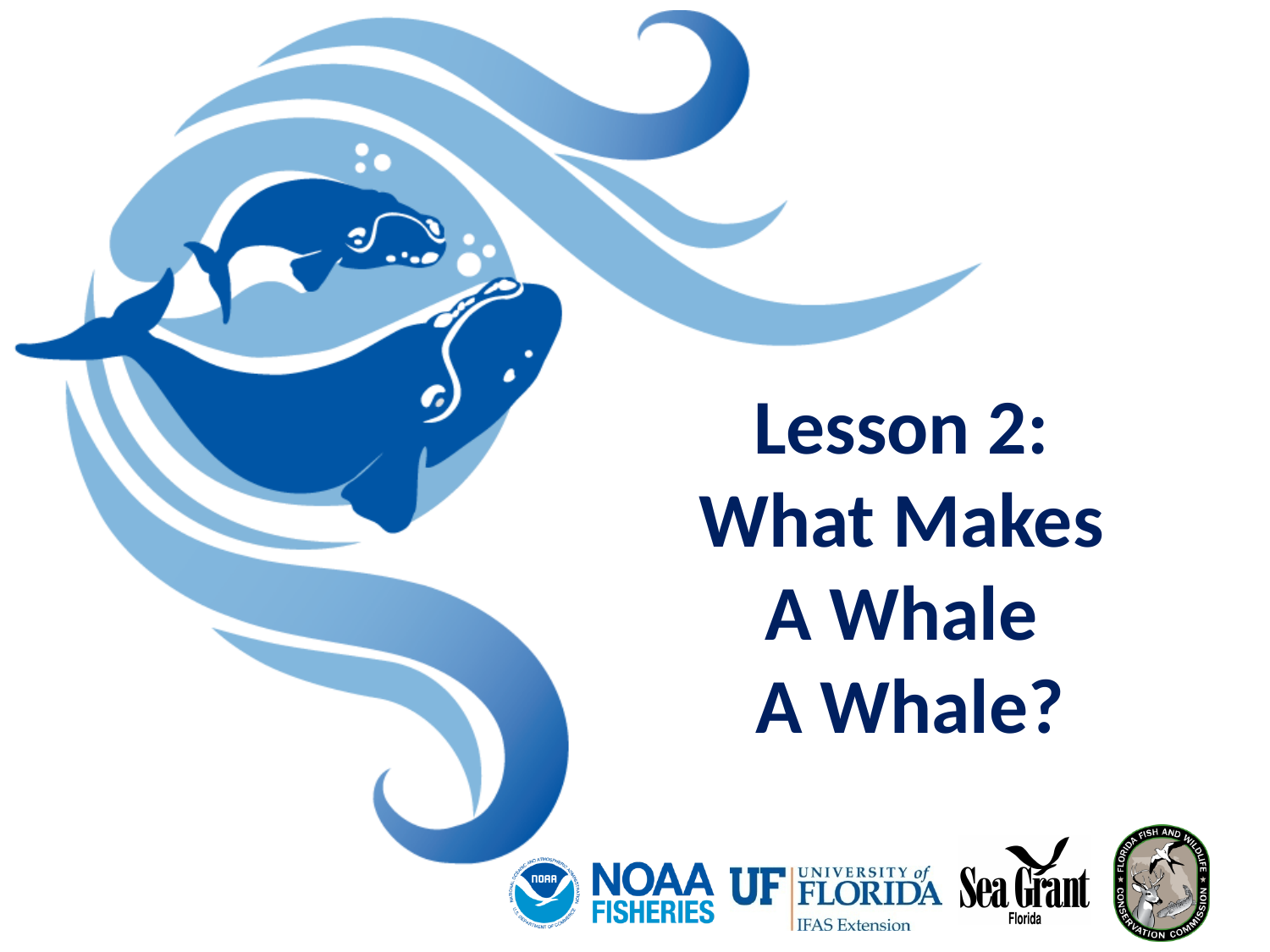

# Lesson 2: What Makes A Whale A Whale?